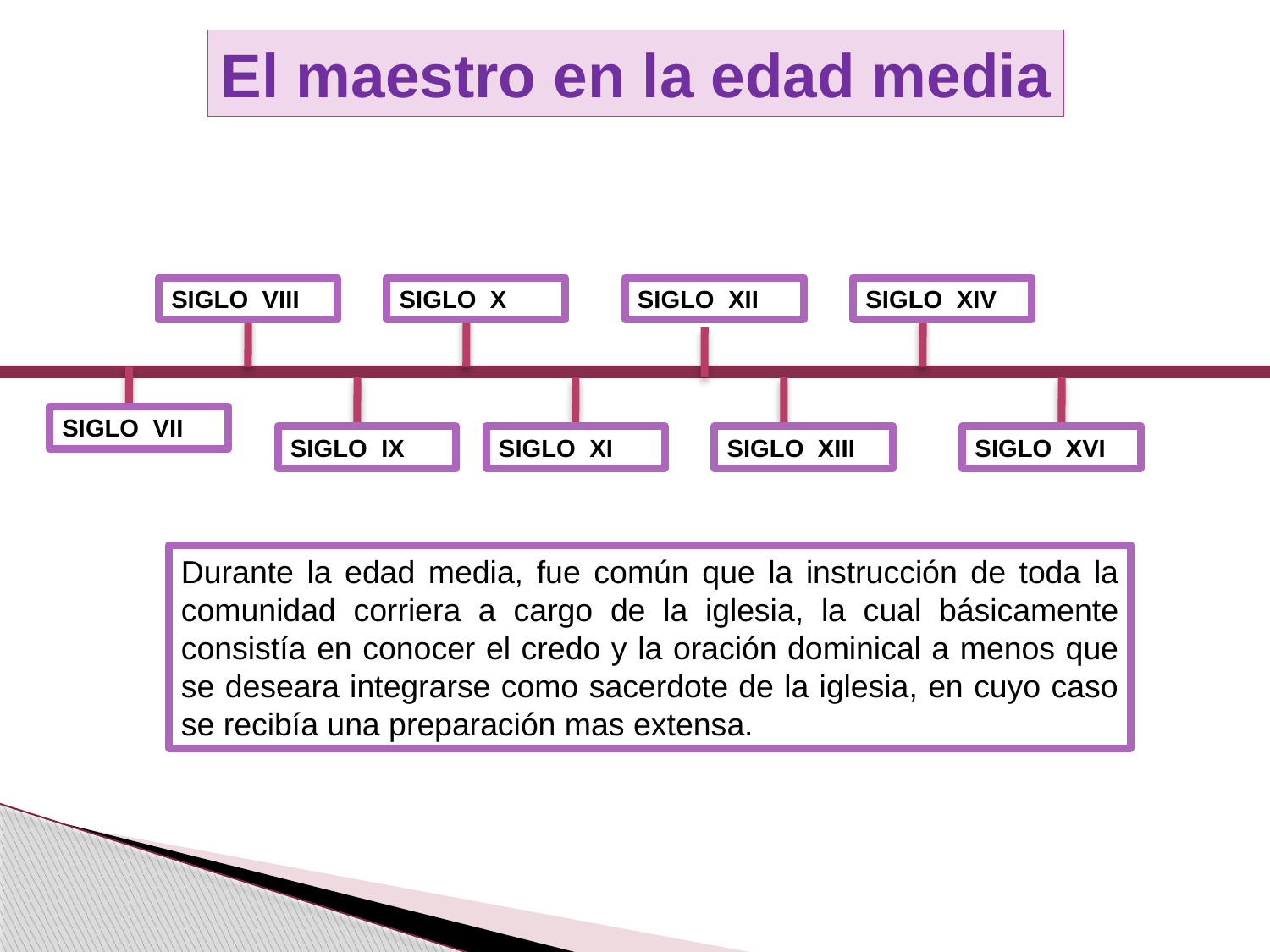

El maestro en la edad media
SIGLO  VIII
SIGLO  X
SIGLO  XII
SIGLO  XIV

SIGLO  VII
SIGLO  IX
SIGLO  XI
SIGLO  XIII
SIGLO  XVI
Durante la edad media, fue común que la instrucción de toda la comunidad corriera a cargo de la iglesia, la cual básicamente consistía en conocer el credo y la oración dominical a menos que se deseara integrarse como sacerdote de la iglesia, en cuyo caso se recibía una preparación mas extensa.